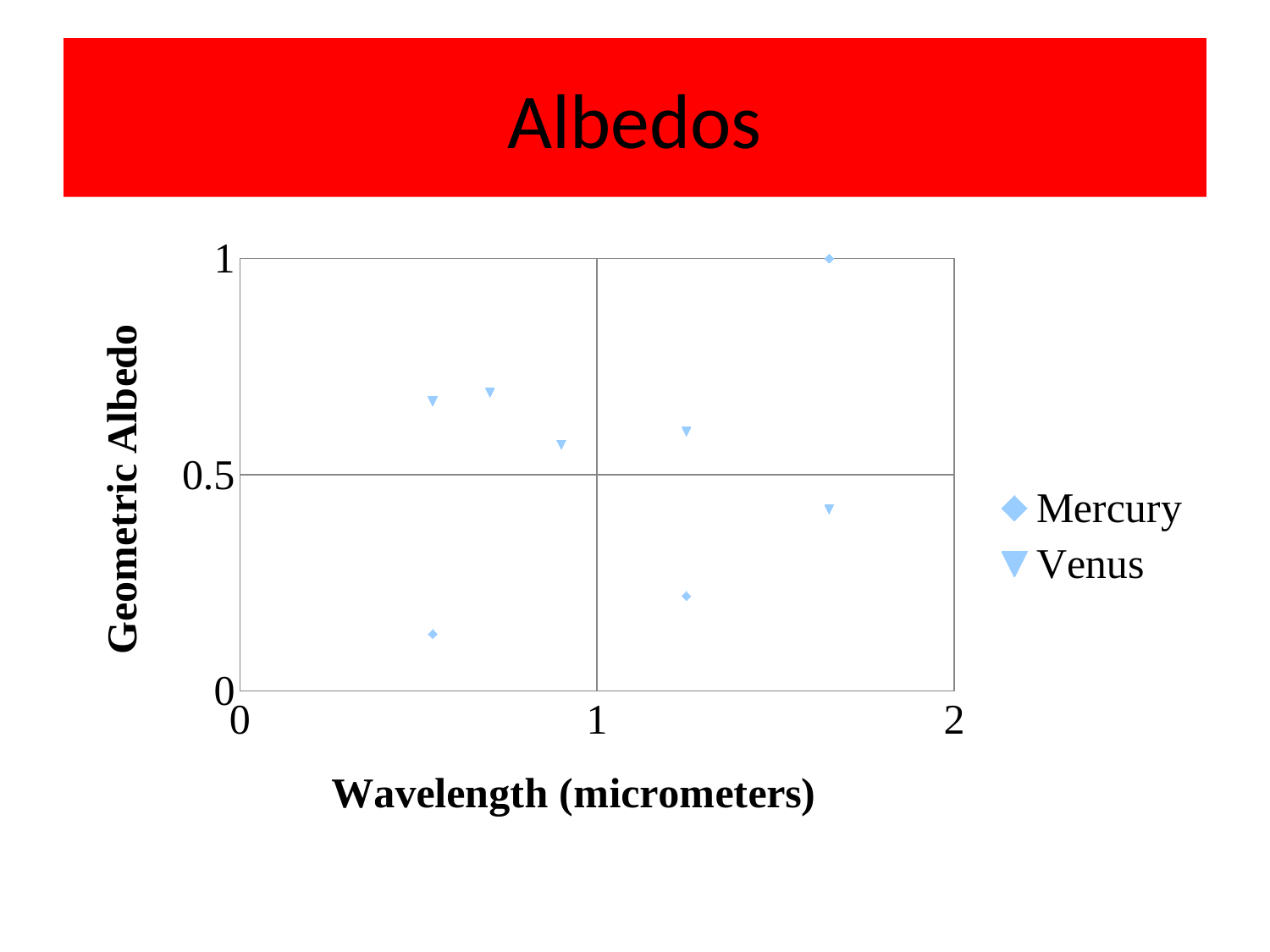

# Albedos

### Chart

| Category | Mercury | Venus |
|---|---|---|